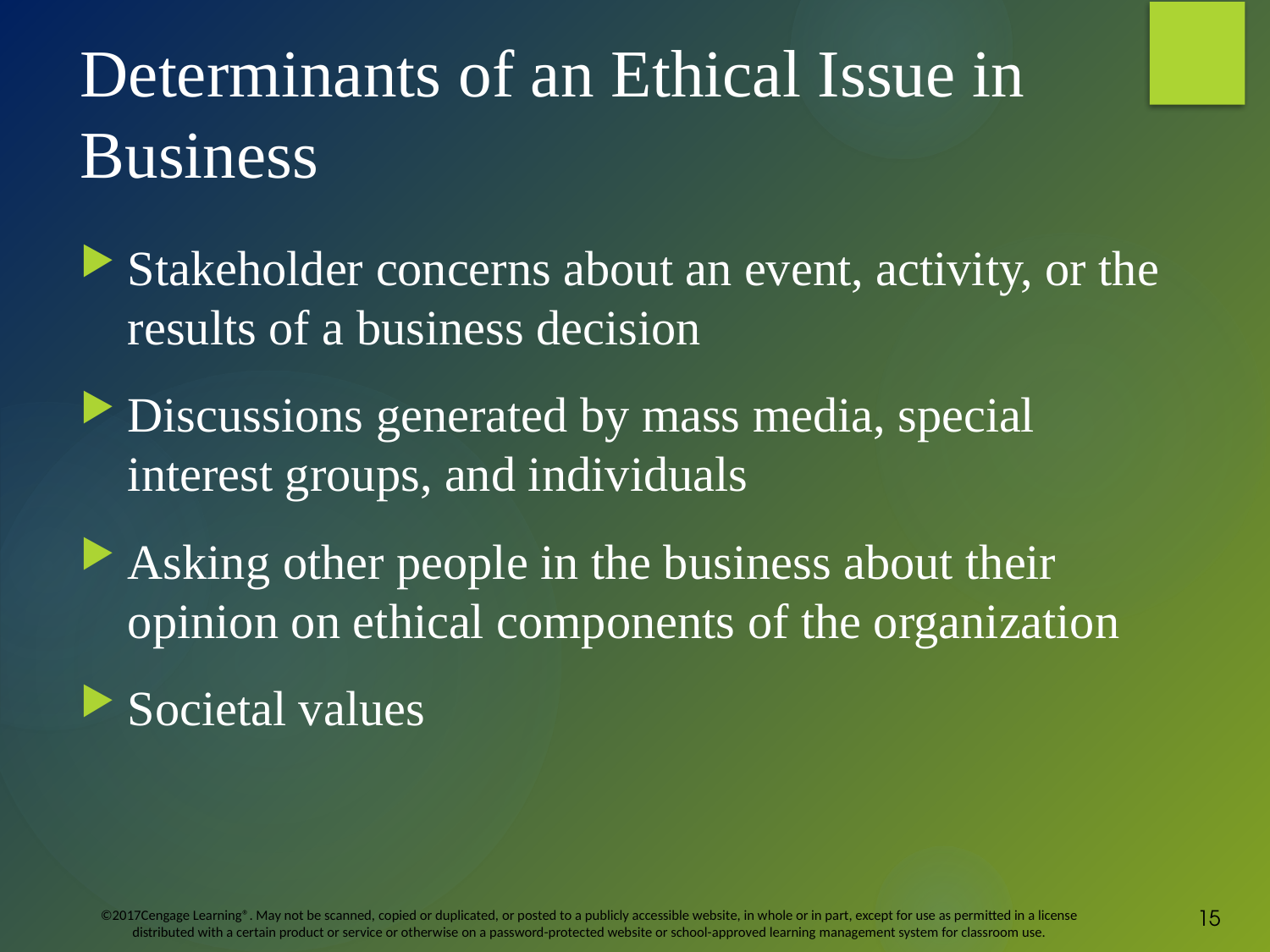

# Determinants of an Ethical Issue in Business
Stakeholder concerns about an event, activity, or the results of a business decision
Discussions generated by mass media, special interest groups, and individuals
Asking other people in the business about their opinion on ethical components of the organization
Societal values

15